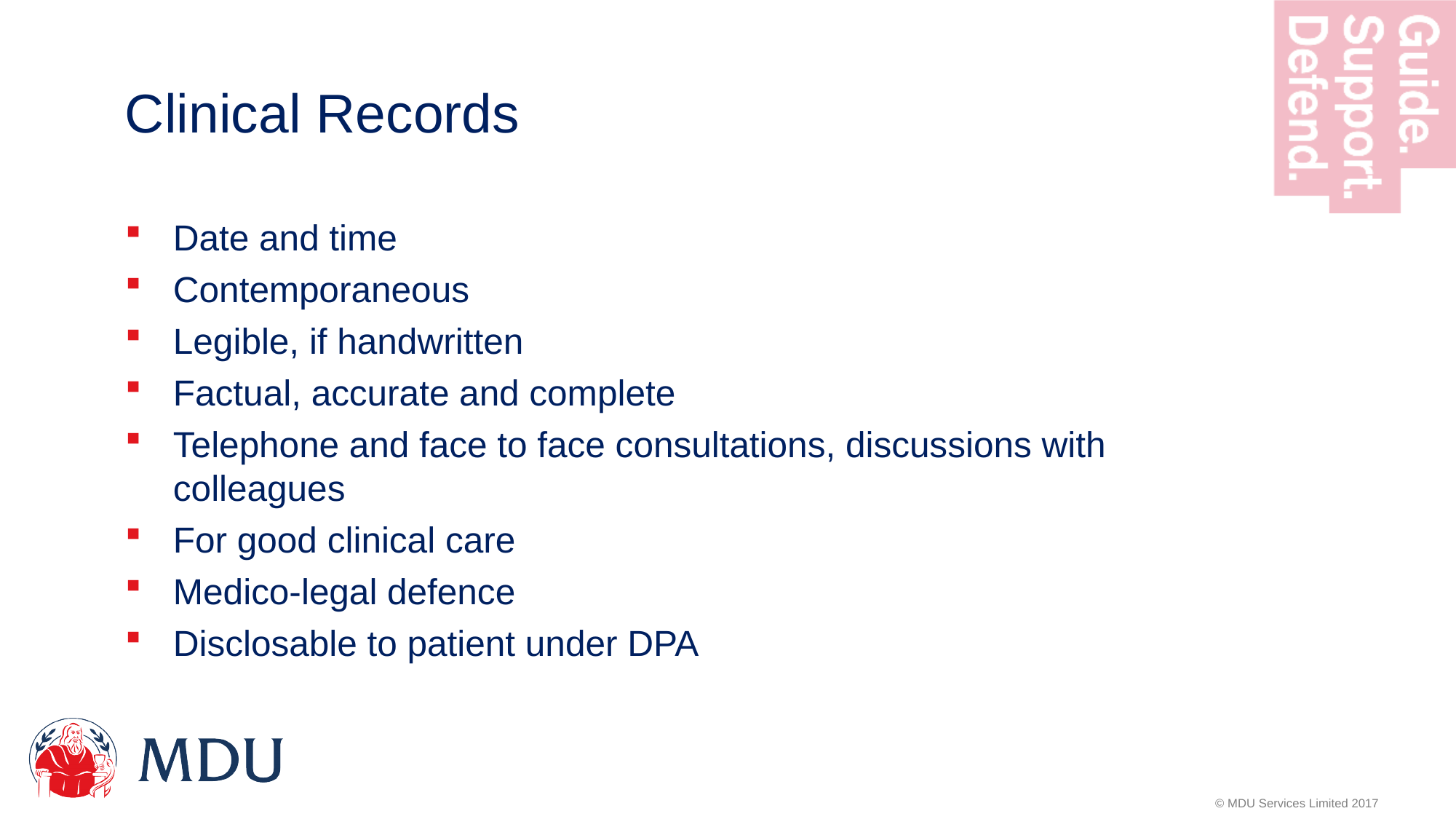

# Clinical Records
Date and time
Contemporaneous
Legible, if handwritten
Factual, accurate and complete
Telephone and face to face consultations, discussions with colleagues
For good clinical care
Medico-legal defence
Disclosable to patient under DPA